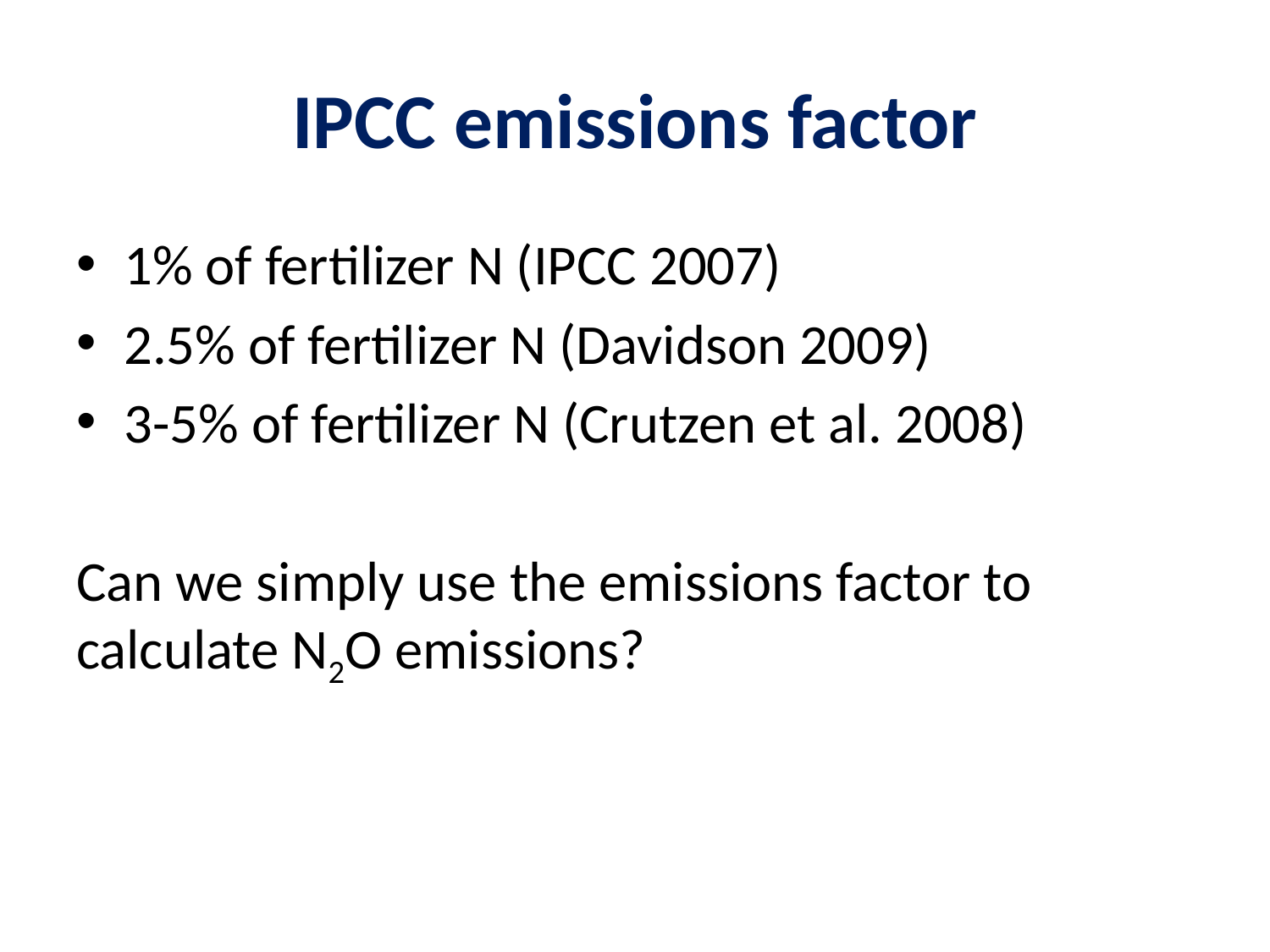

# IPCC emissions factor
1% of fertilizer N (IPCC 2007)
2.5% of fertilizer N (Davidson 2009)
3-5% of fertilizer N (Crutzen et al. 2008)

Can we simply use the emissions factor to calculate N2O emissions?